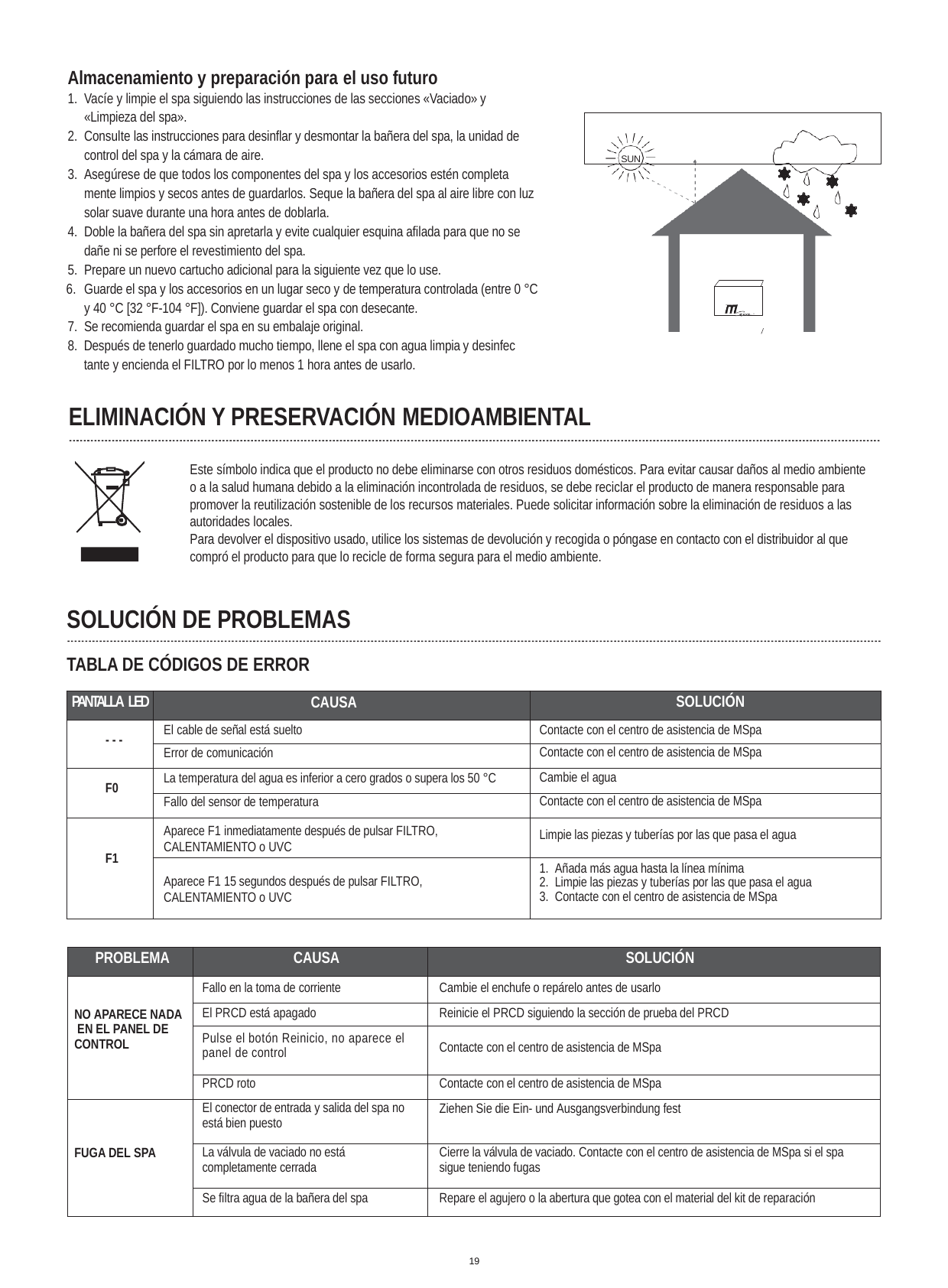

Almacenamiento y preparación para el uso futuro
Vacíe y limpie el spa siguiendo las instrucciones de las secciones «Vaciado» y
«Limpieza del spa».
Consulte las instrucciones para desinflar y desmontar la bañera del spa, la unidad de  control del spa y la cámara de aire.
Asegúrese de que todos los componentes del spa y los accesorios estén completa  mente limpios y secos antes de guardarlos. Seque la bañera del spa al aire libre con luz  solar suave durante una hora antes de doblarla.
Doble la bañera del spa sin apretarla y evite cualquier esquina afilada para que no se  dañe ni se perfore el revestimiento del spa.
Prepare un nuevo cartucho adicional para la siguiente vez que lo use.
Guarde el spa y los accesorios en un lugar seco y de temperatura controlada (entre 0 °C  y 40 °C [32 °F-104 °F]). Conviene guardar el spa con desecante.
Se recomienda guardar el spa en su embalaje original.
Después de tenerlo guardado mucho tiempo, llene el spa con agua limpia y desinfec  tante y encienda el FILTRO por lo menos 1 hora antes de usarlo.

SUN

®

ELIMINACIÓN Y PRESERVACIÓN MEDIOAMBIENTAL

Este símbolo indica que el producto no debe eliminarse con otros residuos domésticos. Para evitar causar daños al medio ambiente  o a la salud humana debido a la eliminación incontrolada de residuos, se debe reciclar el producto de manera responsable para  promover la reutilización sostenible de los recursos materiales. Puede solicitar información sobre la eliminación de residuos a las  autoridades locales.
Para devolver el dispositivo usado, utilice los sistemas de devolución y recogida o póngase en contacto con el distribuidor al que  compró el producto para que lo recicle de forma segura para el medio ambiente.

SOLUCIÓN DE PROBLEMAS
TABLA DE CÓDIGOS DE ERROR

| PANTALLA LED | CAUSA | SOLUCIÓN |
| --- | --- | --- |
| - - - | El cable de señal está suelto | Contacte con el centro de asistencia de MSpa |
|  | Error de comunicación | Contacte con el centro de asistencia de MSpa |
| F0 | La temperatura del agua es inferior a cero grados o supera los 50 °C | Cambie el agua |
|  | Fallo del sensor de temperatura | Contacte con el centro de asistencia de MSpa |
| F1 | Aparece F1 inmediatamente después de pulsar FILTRO, CALENTAMIENTO o UVC | Limpie las piezas y tuberías por las que pasa el agua |
|  | Aparece F1 15 segundos después de pulsar FILTRO, CALENTAMIENTO o UVC | Añada más agua hasta la línea mínima Limpie las piezas y tuberías por las que pasa el agua Contacte con el centro de asistencia de MSpa |
| PROBLEMA | CAUSA | SOLUCIÓN |
| --- | --- | --- |
| NO APARECE NADA EN EL PANEL DE CONTROL | Fallo en la toma de corriente | Cambie el enchufe o repárelo antes de usarlo |
|  | El PRCD está apagado | Reinicie el PRCD siguiendo la sección de prueba del PRCD |
|  | Pulse el botón Reinicio, no aparece el panel de control | Contacte con el centro de asistencia de MSpa |
|  | PRCD roto | Contacte con el centro de asistencia de MSpa |
| FUGA DEL SPA | El conector de entrada y salida del spa no está bien puesto | Ziehen Sie die Ein- und Ausgangsverbindung fest |
|  | La válvula de vaciado no está completamente cerrada | Cierre la válvula de vaciado. Contacte con el centro de asistencia de MSpa si el spa sigue teniendo fugas |
|  | Se filtra agua de la bañera del spa | Repare el agujero o la abertura que gotea con el material del kit de reparación |
19